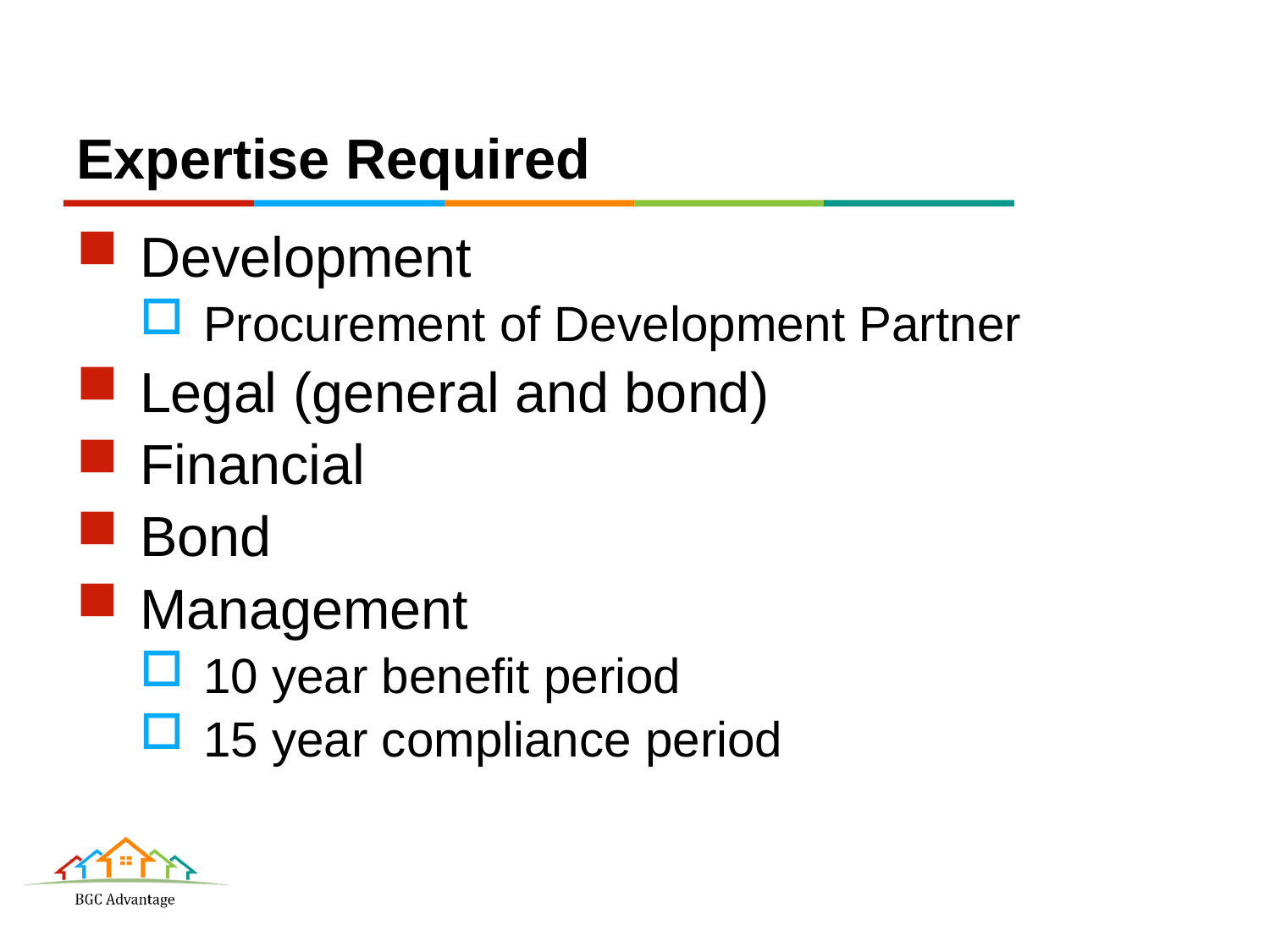

# Expertise Required
Development
Procurement of Development Partner
Legal (general and bond)
Financial
Bond
Management
10 year benefit period
15 year compliance period